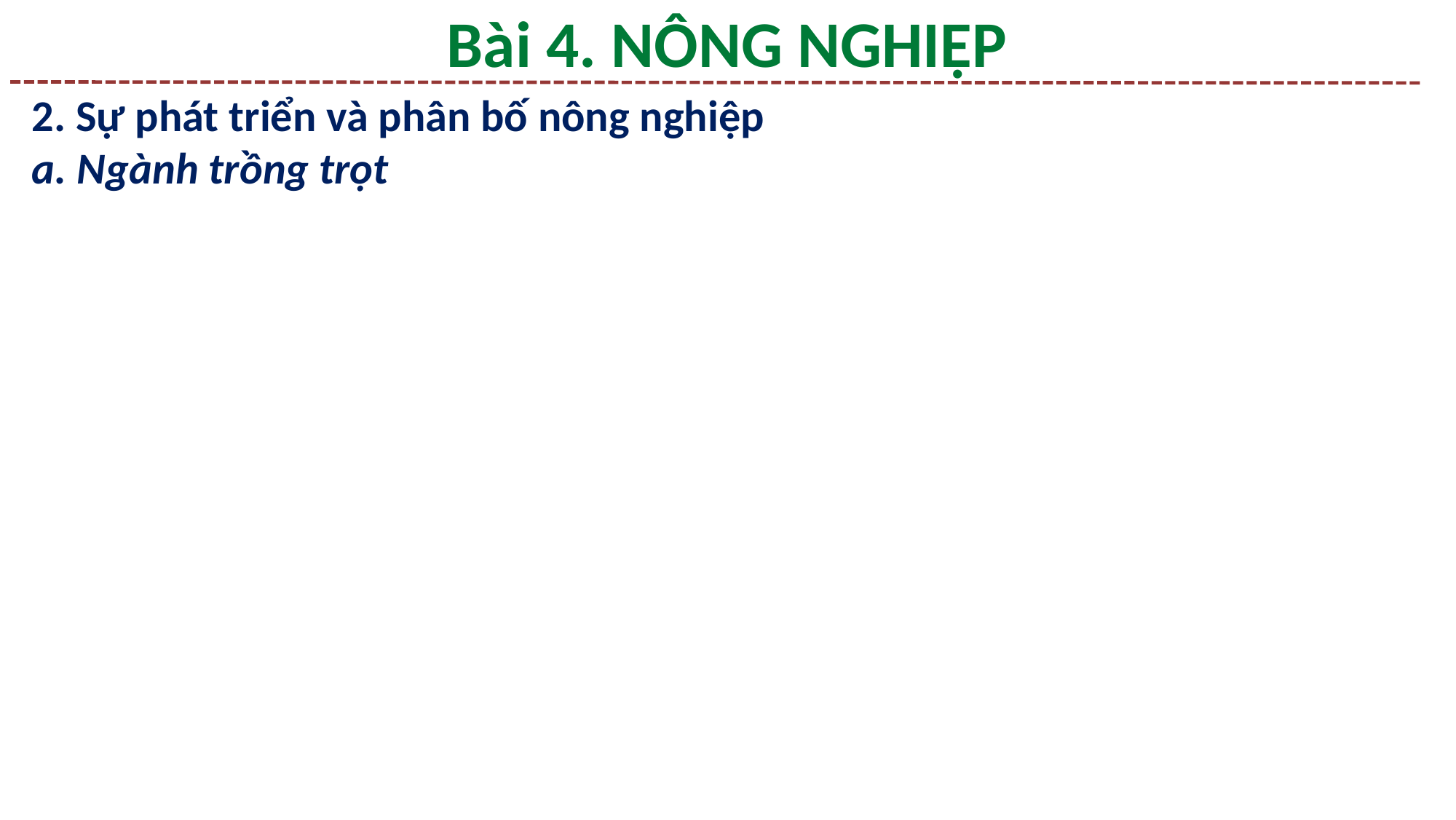

Bài 4. NÔNG NGHIỆP
2. Sự phát triển và phân bố nông nghiệp
a. Ngành trồng trọt